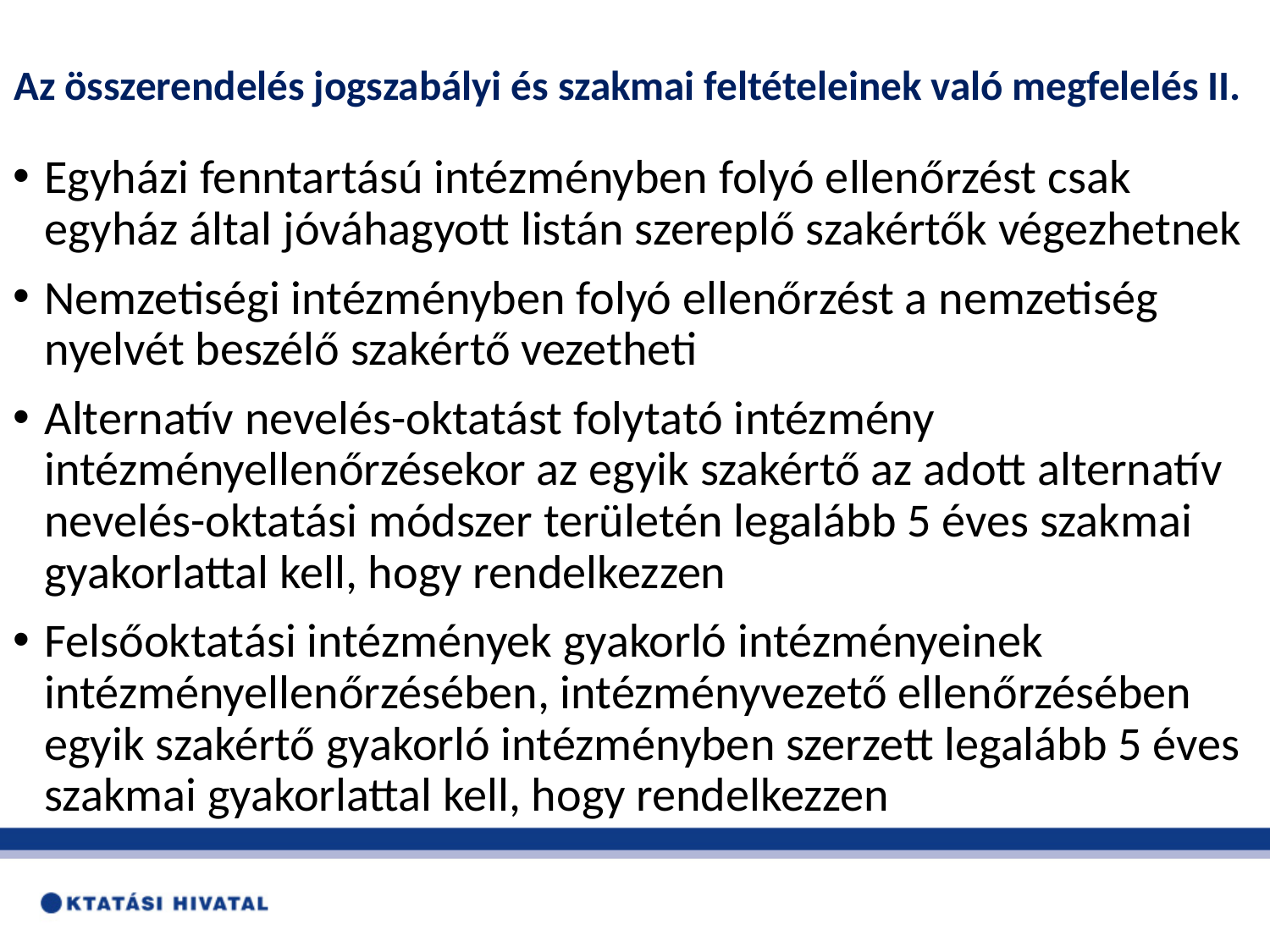

# Az összerendelés jogszabályi és szakmai feltételeinek való megfelelés II.
Egyházi fenntartású intézményben folyó ellenőrzést csak egyház által jóváhagyott listán szereplő szakértők végezhetnek
Nemzetiségi intézményben folyó ellenőrzést a nemzetiség nyelvét beszélő szakértő vezetheti
Alternatív nevelés-oktatást folytató intézmény intézményellenőrzésekor az egyik szakértő az adott alternatív nevelés-oktatási módszer területén legalább 5 éves szakmai gyakorlattal kell, hogy rendelkezzen
Felsőoktatási intézmények gyakorló intézményeinek intézményellenőrzésében, intézményvezető ellenőrzésében egyik szakértő gyakorló intézményben szerzett legalább 5 éves szakmai gyakorlattal kell, hogy rendelkezzen